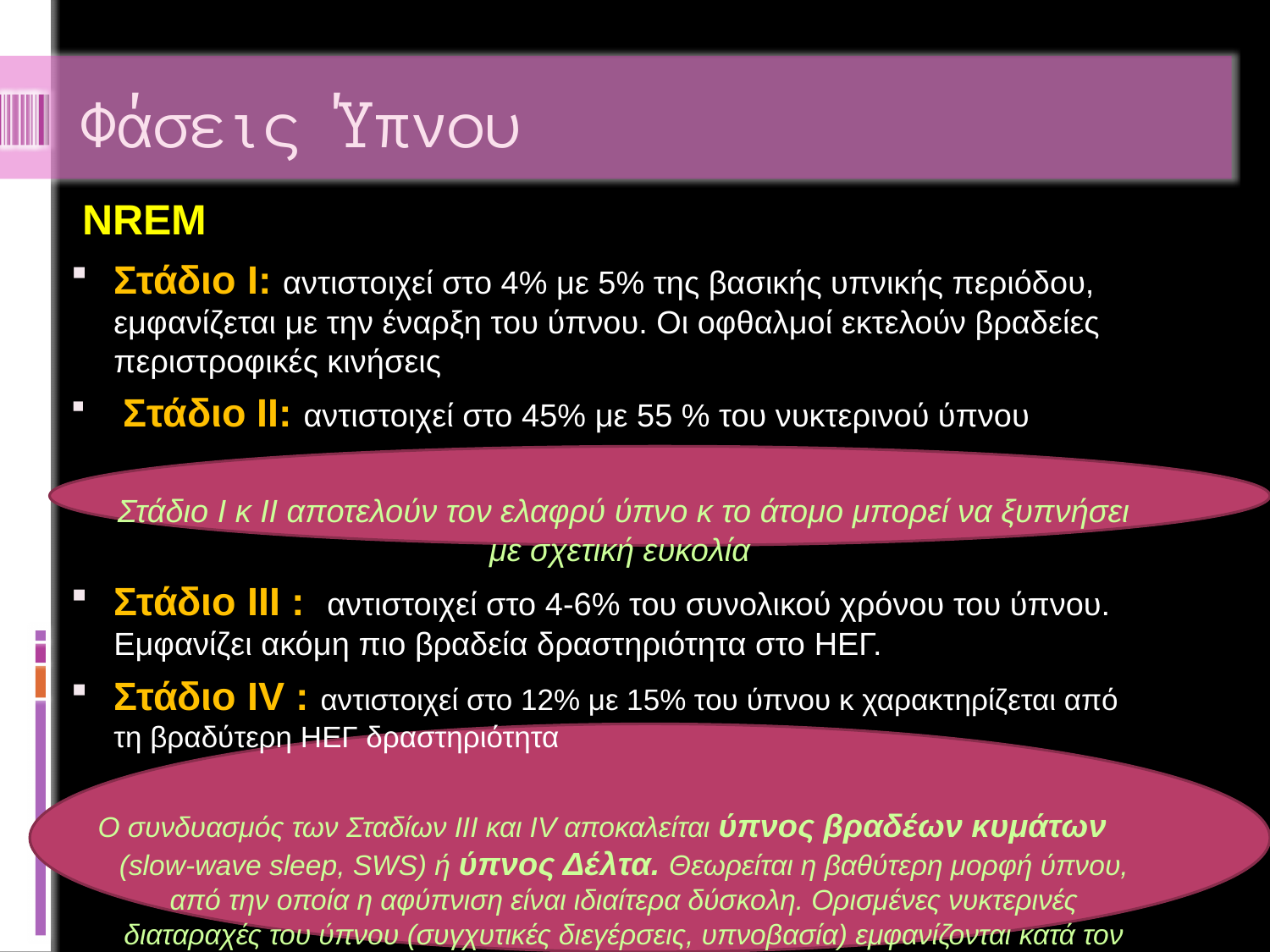

# Φάσεις Ύπνου
NREM
Στάδιο Ι: αντιστοιχεί στο 4% με 5% της βασικής υπνικής περιόδου, εμφανίζεται με την έναρξη του ύπνου. Οι οφθαλμοί εκτελούν βραδείες περιστροφικές κινήσεις
 Στάδιο ΙΙ: αντιστοιχεί στο 45% με 55 % του νυκτερινού ύπνου

	Στάδιο Ι κ ΙΙ αποτελούν τον ελαφρύ ύπνο κ το άτομο μπορεί να ξυπνήσει με σχετική ευκολία
Στάδιο ΙΙΙ :  αντιστοιχεί στο 4-6% του συνολικού χρόνου του ύπνου. Εμφανίζει ακόμη πιο βραδεία δραστηριότητα στο ΗΕΓ.
Στάδιο IV : αντιστοιχεί στο 12% με 15% του ύπνου κ χαρακτηρίζεται από τη βραδύτερη ΗΕΓ δραστηριότητα

Ο συνδυασμός των Σταδίων ΙΙΙ και IV αποκαλείται ύπνος βραδέων κυμάτων (slow-wave sleep, SWS) ή ύπνος Δέλτα. Θεωρείται η βαθύτερη μορφή ύπνου, από την οποία η αφύπνιση είναι ιδιαίτερα δύσκολη. Ορισμένες νυκτερινές διαταραχές του ύπνου (συγχυτικές διεγέρσεις, υπνοβασία) εμφανίζονται κατά τον ύπνο βραδέων κυμάτων